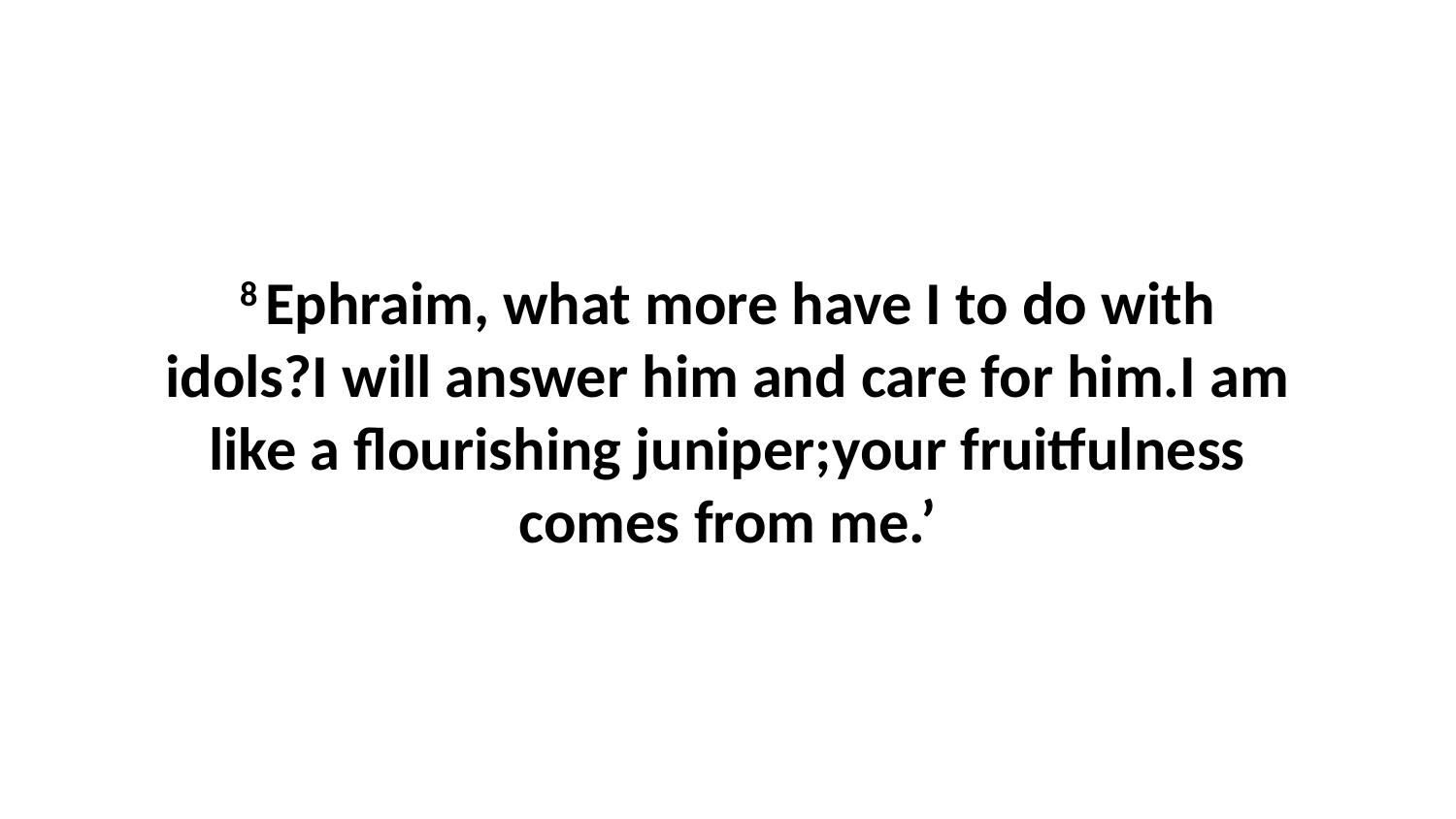

8 Ephraim, what more have I to do with idols?I will answer him and care for him.I am like a flourishing juniper;your fruitfulness comes from me.’